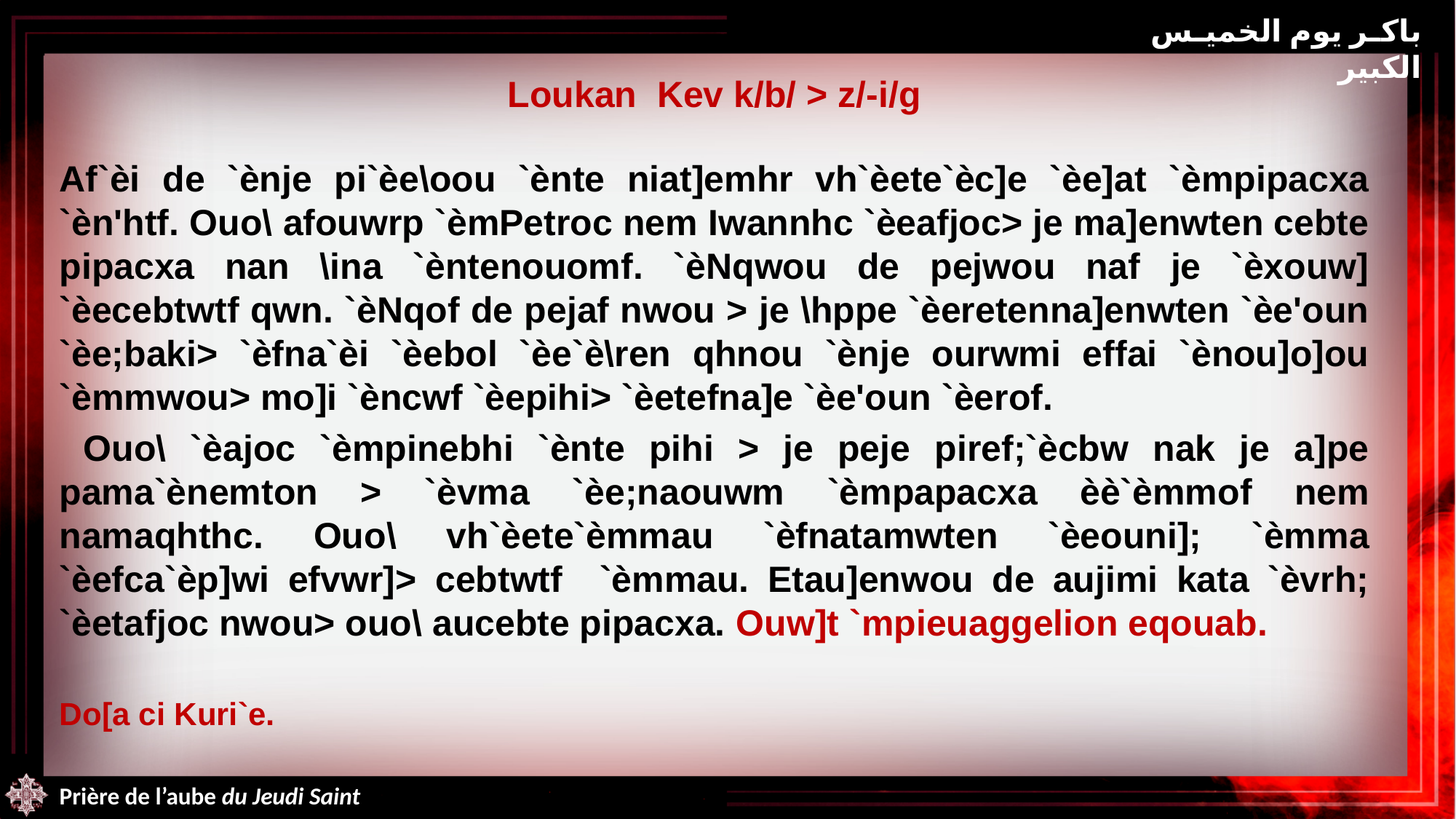

باكر يوم الخميس الكبير
Loukan  Kev k/b/ > z/-i/g

Af`èi de `ènje pi`èe\oou `ènte niat]emhr vh`èete`èc]e `èe]at `èmpipacxa `èn'htf. Ouo\ afouwrp `èmPetroc nem Iwannhc `èeafjoc> je ma]enwten cebte pipacxa nan \ina `èntenouomf. `èNqwou de pejwou naf je `èxouw] `èecebtwtf qwn. `èNqof de pejaf nwou > je \hppe `èeretenna]enwten `èe'oun `èe;baki> `èfna`èi `èebol `èe`è\ren qhnou `ènje ourwmi effai `ènou]o]ou `èmmwou> mo]i `èncwf `èepihi> `èetefna]e `èe'oun `èerof.
 Ouo\ `èajoc `èmpinebhi `ènte pihi > je peje piref;`ècbw nak je a]pe pama`ènemton > `èvma `èe;naouwm `èmpapacxa èè`èmmof nem namaqhthc. Ouo\ vh`èete`èmmau `èfnatamwten `èeouni]; `èmma `èefca`èp]wi efvwr]> cebtwtf  `èmmau. Etau]enwou de aujimi kata `èvrh; `èetafjoc nwou> ouo\ aucebte pipacxa. Ouw]t `mpieuaggelion eqouab.

Do[a ci Kuri`e.
Prière de l’aube du Jeudi Saint